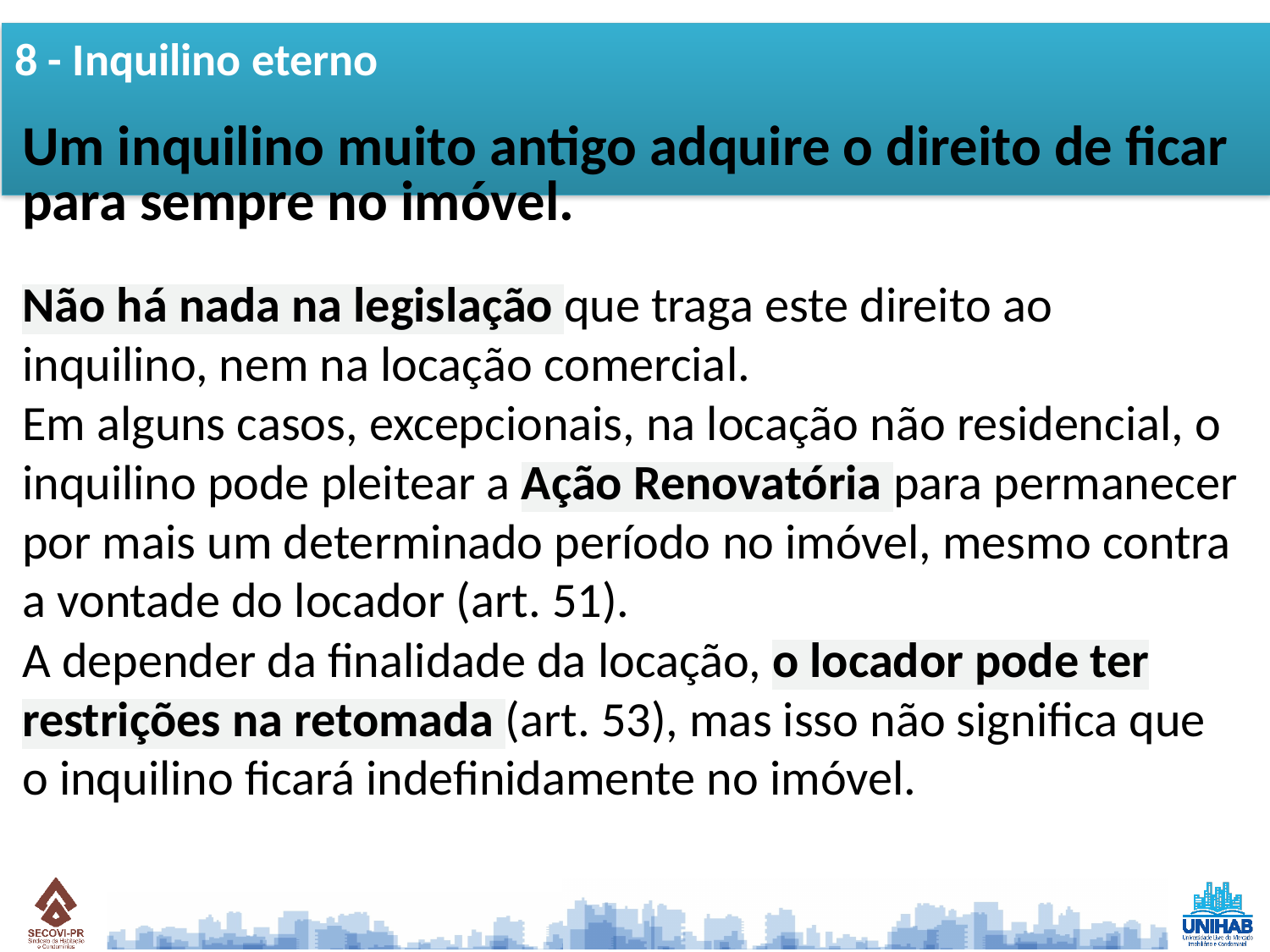

8 - Inquilino eterno
Um inquilino muito antigo adquire o direito de ficar para sempre no imóvel.
Não há nada na legislação que traga este direito ao inquilino, nem na locação comercial.
Em alguns casos, excepcionais, na locação não residencial, o inquilino pode pleitear a Ação Renovatória para permanecer por mais um determinado período no imóvel, mesmo contra a vontade do locador (art. 51).
A depender da finalidade da locação, o locador pode ter restrições na retomada (art. 53), mas isso não significa que o inquilino ficará indefinidamente no imóvel.